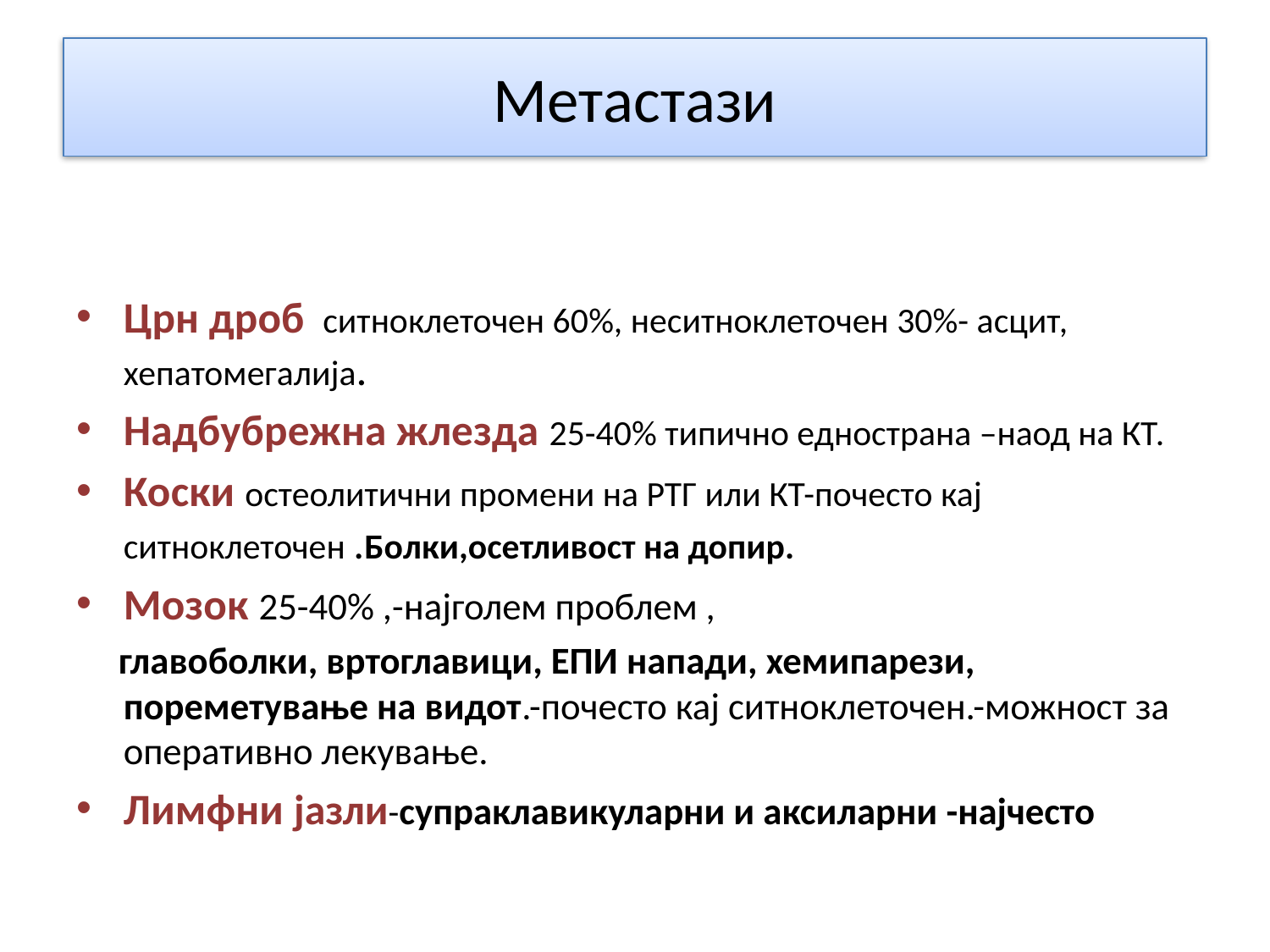

# Метастази

Црн дроб  ситноклеточен 60%, неситноклеточен 30%- асцит, хепатомегалија.
Надбубрежна жлезда 25-40% типично еднострана –наод на КТ.
Коски остеолитични промени на РТГ или КТ-почесто кај ситноклеточен .Болки,осетливост на допир.
Мозок 25-40% ,-најголем проблем ,
     главоболки, вртоглавици, ЕПИ напади, хемипарези, пореметување на видот.-почесто кај ситноклеточен.-можност за оперативно лекување.
Лимфни јазли-супраклавикуларни и аксиларни -најчесто